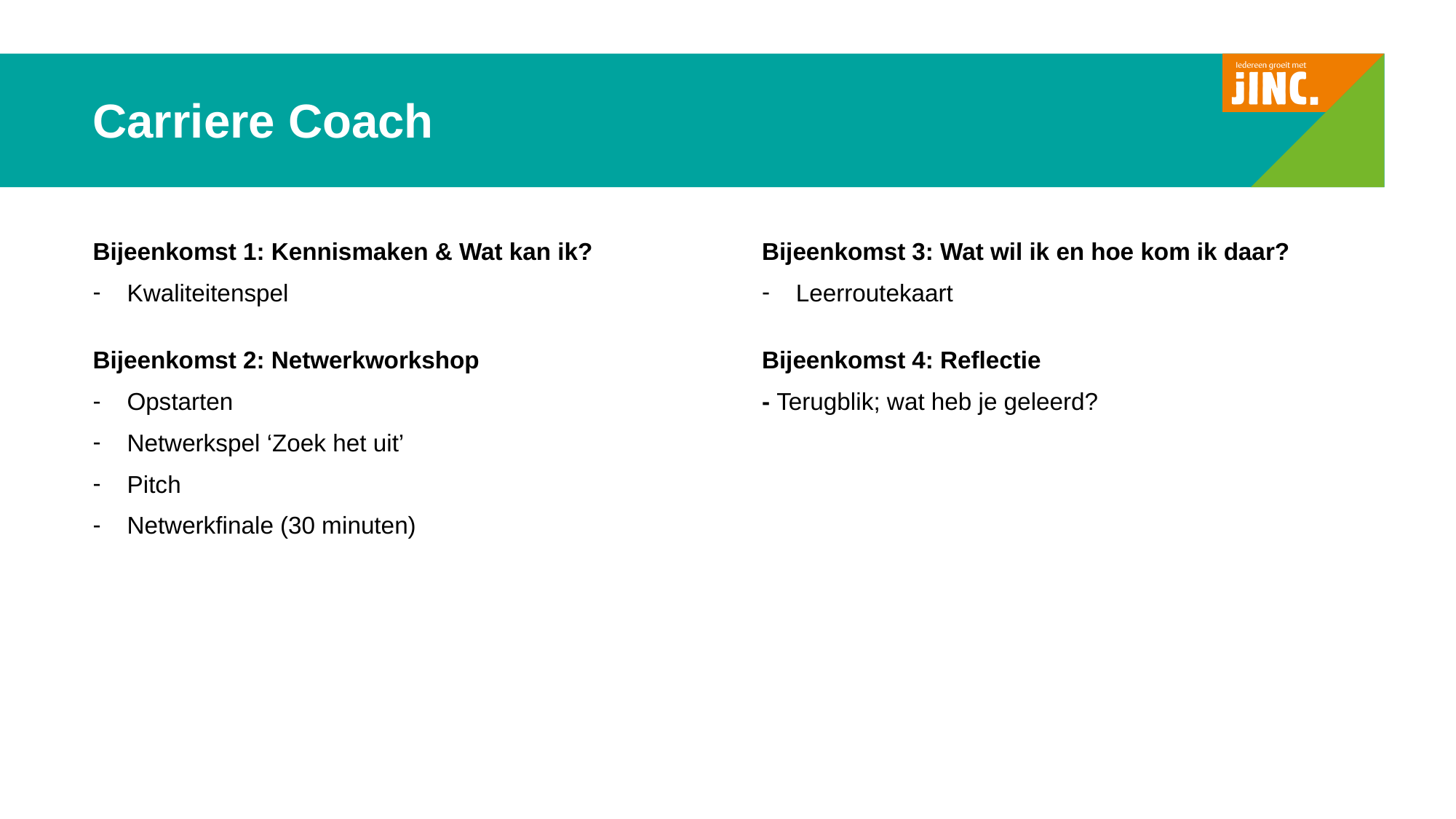

# Carriere Coach
Bijeenkomst 1: Kennismaken & Wat kan ik?
Kwaliteitenspel
Bijeenkomst 2: Netwerkworkshop
Opstarten
Netwerkspel ‘Zoek het uit’
Pitch
Netwerkfinale (30 minuten)
Bijeenkomst 3: Wat wil ik en hoe kom ik daar?
Leerroutekaart
Bijeenkomst 4: Reflectie
- Terugblik; wat heb je geleerd?